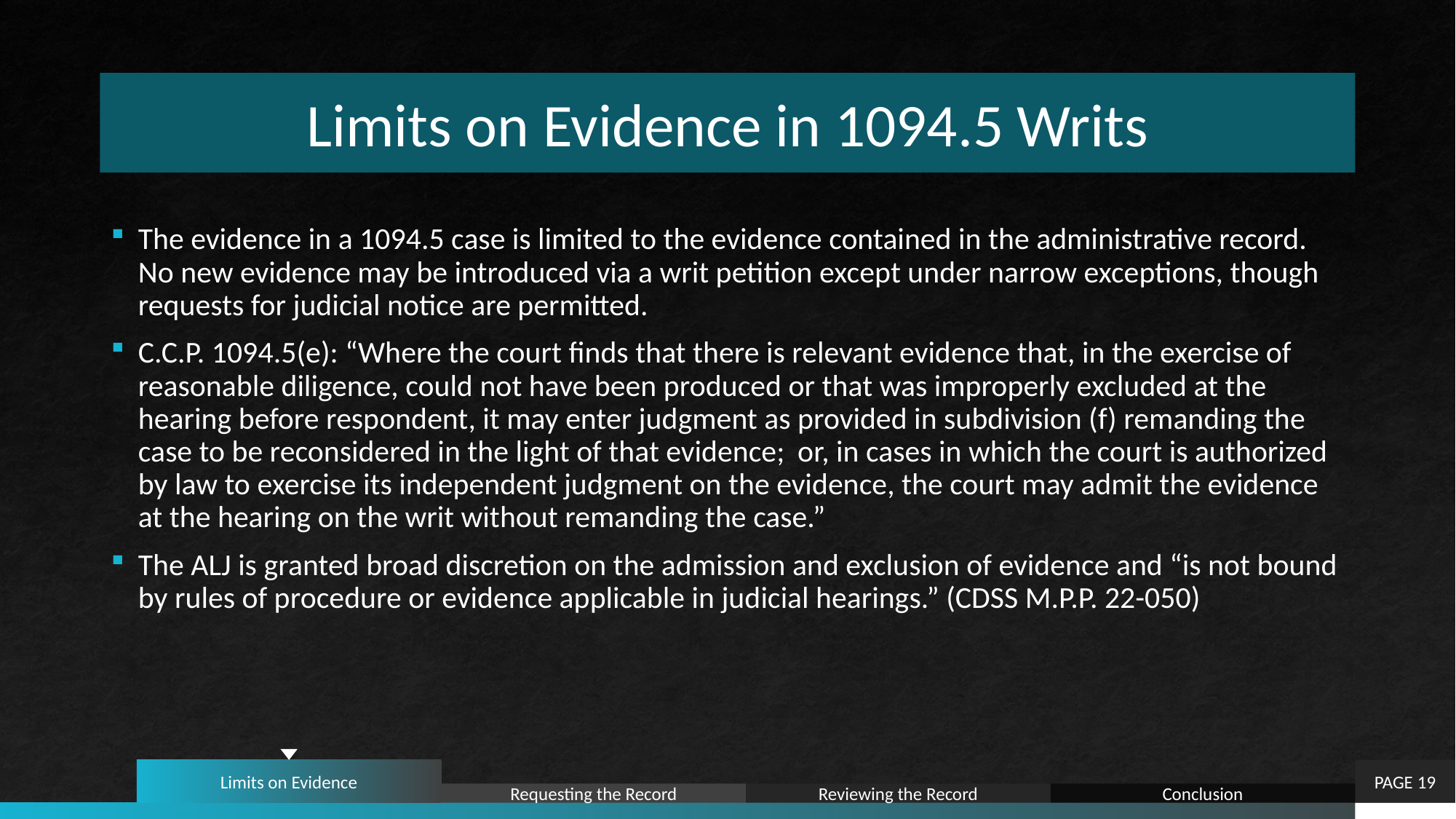

# Limits on Evidence in 1094.5 Writs
The evidence in a 1094.5 case is limited to the evidence contained in the administrative record. No new evidence may be introduced via a writ petition except under narrow exceptions, though requests for judicial notice are permitted.
C.C.P. 1094.5(e): “Where the court finds that there is relevant evidence that, in the exercise of reasonable diligence, could not have been produced or that was improperly excluded at the hearing before respondent, it may enter judgment as provided in subdivision (f) remanding the case to be reconsidered in the light of that evidence;  or, in cases in which the court is authorized by law to exercise its independent judgment on the evidence, the court may admit the evidence at the hearing on the writ without remanding the case.”
The ALJ is granted broad discretion on the admission and exclusion of evidence and “is not bound by rules of procedure or evidence applicable in judicial hearings.” (CDSS M.P.P. 22-050)

Limits on Evidence
PAGE 19
Requesting the Record
Reviewing the Record
Conclusion